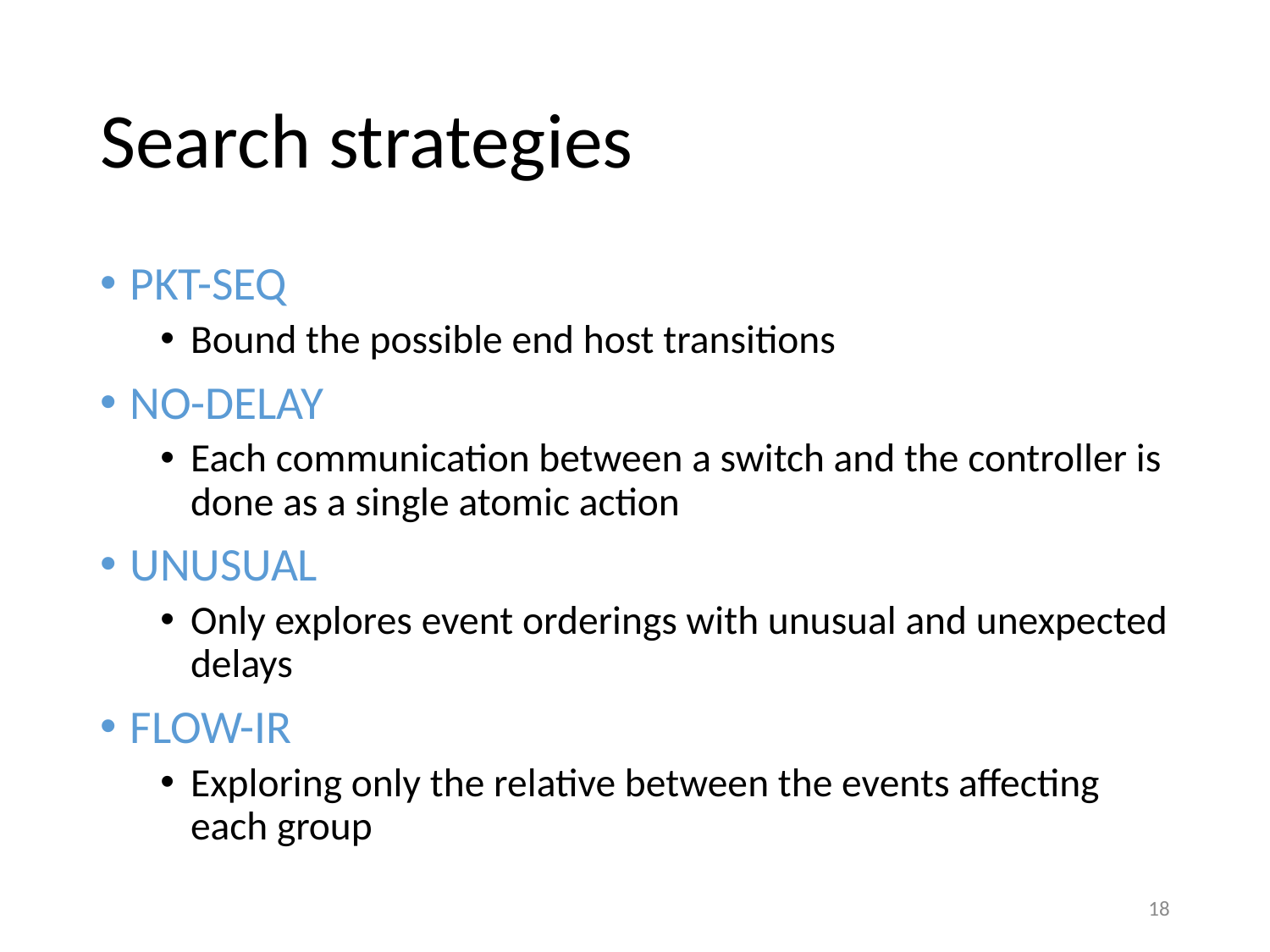

# Search strategies
PKT-SEQ
Bound the possible end host transitions
NO-DELAY
Each communication between a switch and the controller is done as a single atomic action
UNUSUAL
Only explores event orderings with unusual and unexpected delays
FLOW-IR
Exploring only the relative between the events affecting each group
18